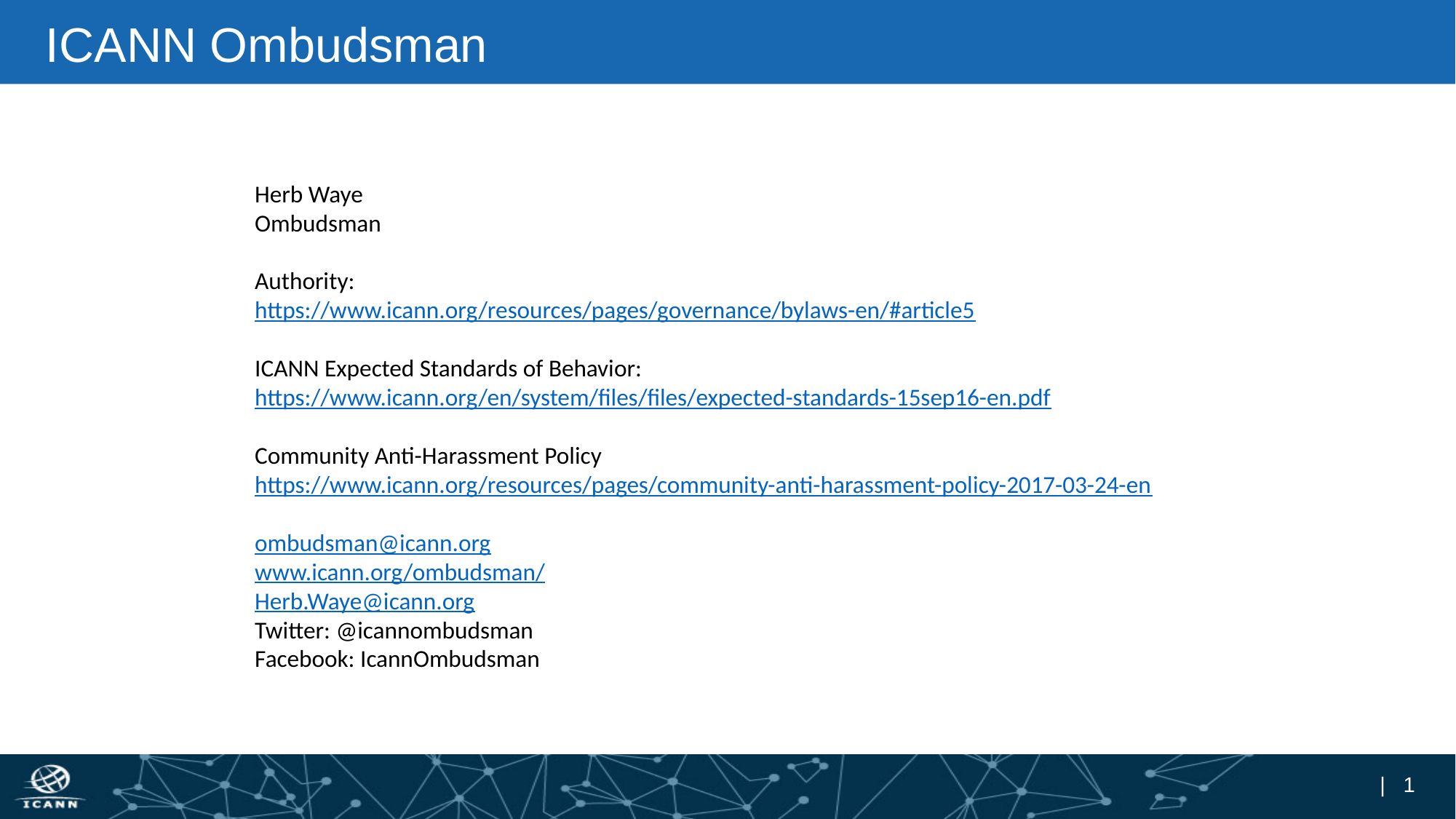

# ICANN Ombudsman
Herb Waye
Ombudsman

Authority:
https://www.icann.org/resources/pages/governance/bylaws-en/#article5

ICANN Expected Standards of Behavior:
https://www.icann.org/en/system/files/files/expected-standards-15sep16-en.pdf

Community Anti-Harassment Policy
https://www.icann.org/resources/pages/community-anti-harassment-policy-2017-03-24-en

ombudsman@icann.org
www.icann.org/ombudsman/
Herb.Waye@icann.org
Twitter: @icannombudsman
Facebook: IcannOmbudsman